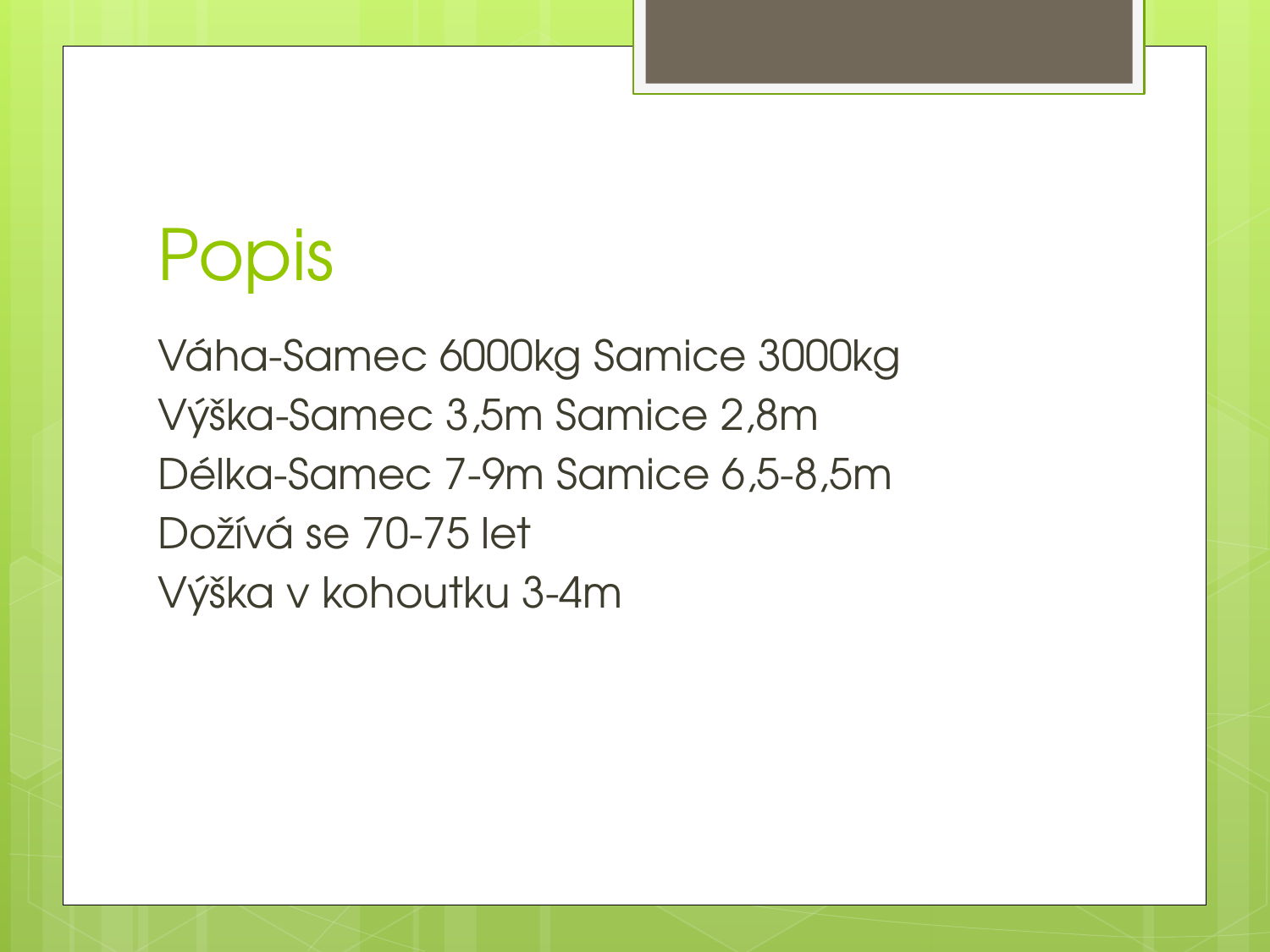

# Popis
Váha-Samec 6000kg Samice 3000kg
Výška-Samec 3,5m Samice 2,8m
Délka-Samec 7-9m Samice 6,5-8,5m
Dožívá se 70-75 let
Výška v kohoutku 3-4m